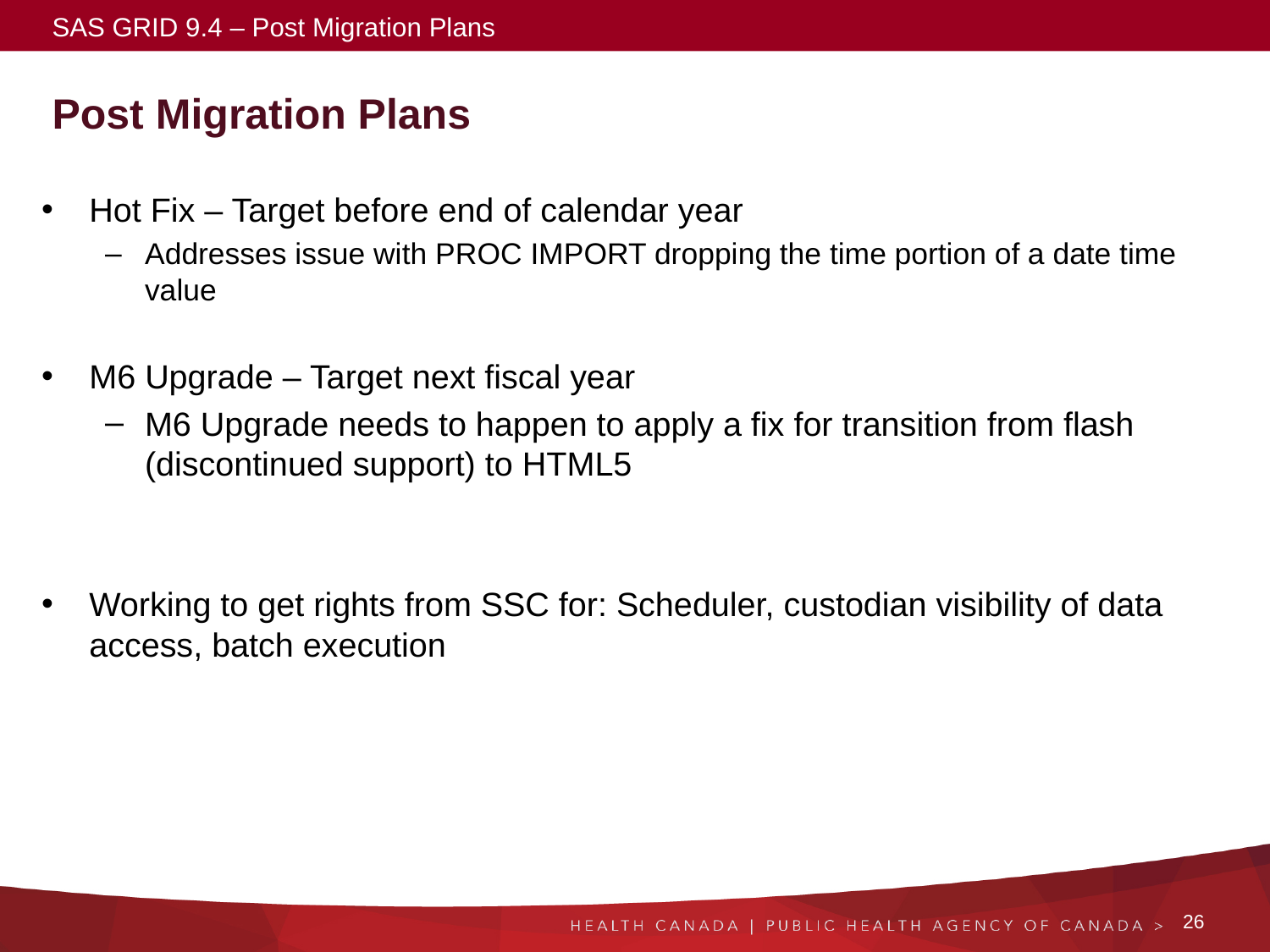

SAS GRID 9.4 – Post Migration Plans
# Post Migration Plans
Hot Fix – Target before end of calendar year
Addresses issue with PROC IMPORT dropping the time portion of a date time value

M6 Upgrade – Target next fiscal year
M6 Upgrade needs to happen to apply a fix for transition from flash (discontinued support) to HTML5

Working to get rights from SSC for: Scheduler, custodian visibility of data access, batch execution

26